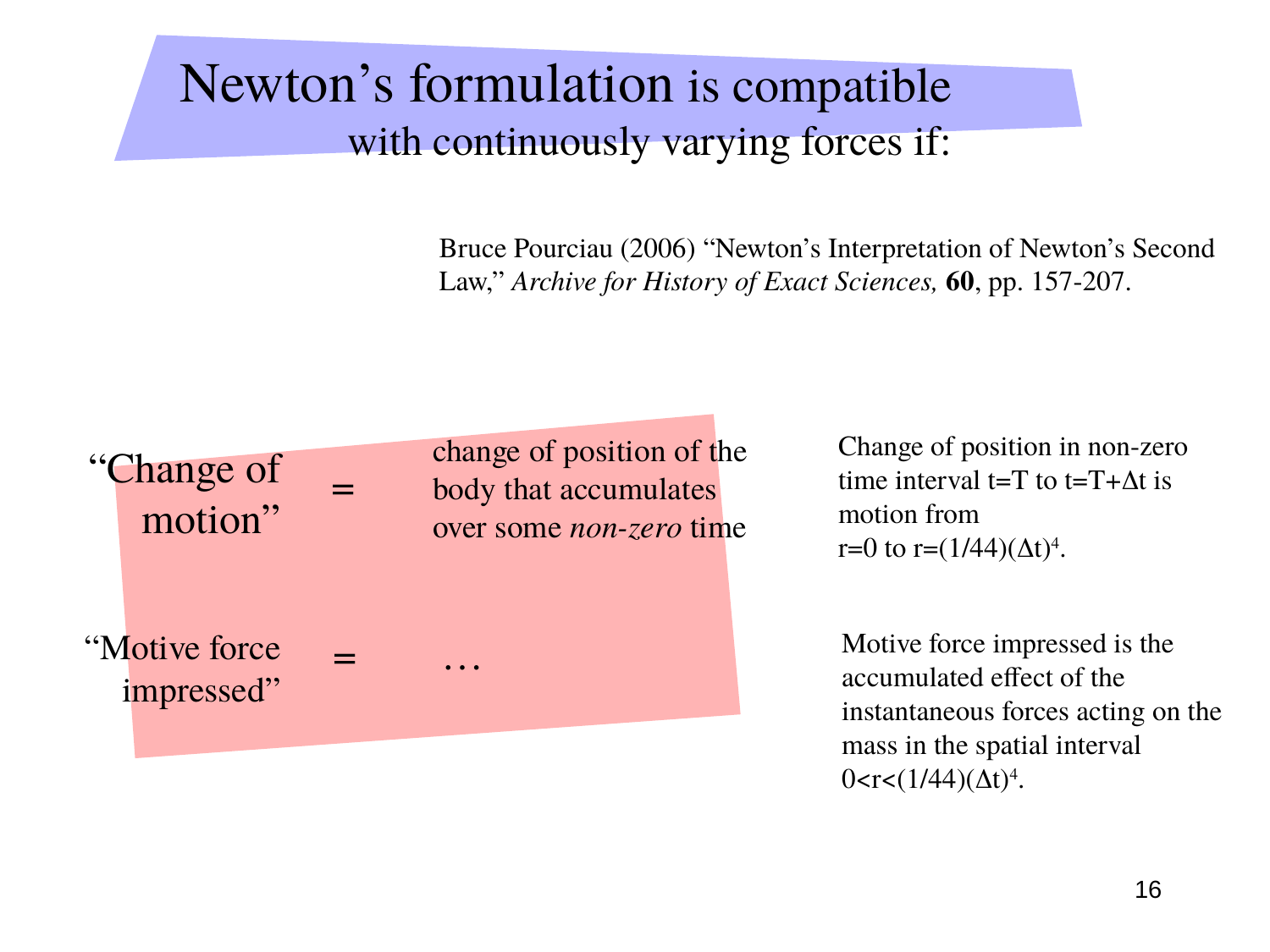

# Newton’s formulation is compatible with continuously varying forces if:
Bruce Pourciau (2006) “Newton’s Interpretation of Newton’s Second Law,” Archive for History of Exact Sciences, 60, pp. 157-207.

Change of position in non-zero time interval t=T to t=T+Δt is motion from
r=0 to r=(1/44)(Δt)4.
Motive force impressed is the accumulated effect of the instantaneous forces acting on the mass in the spatial interval
0<r<(1/44)(Δt)4.
change of position of the body that accumulates over some non-zero time
“Change of motion”
=

“Motive force impressed”
=        …
16